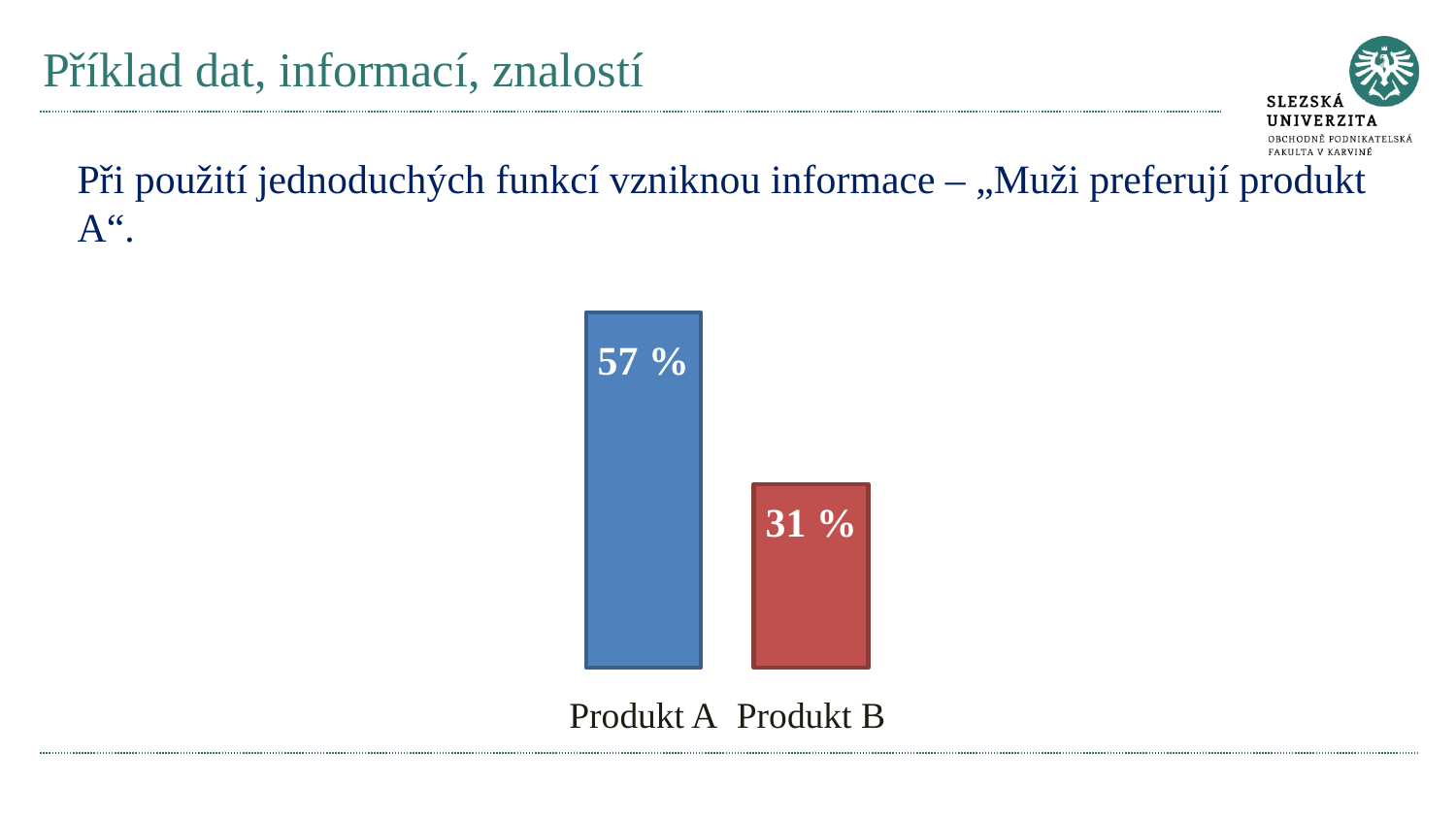

# Příklad dat, informací, znalostí
Při použití jednoduchých funkcí vzniknou informace – „Muži preferují produkt A“.

57 %

31 %
Produkt A
Produkt B